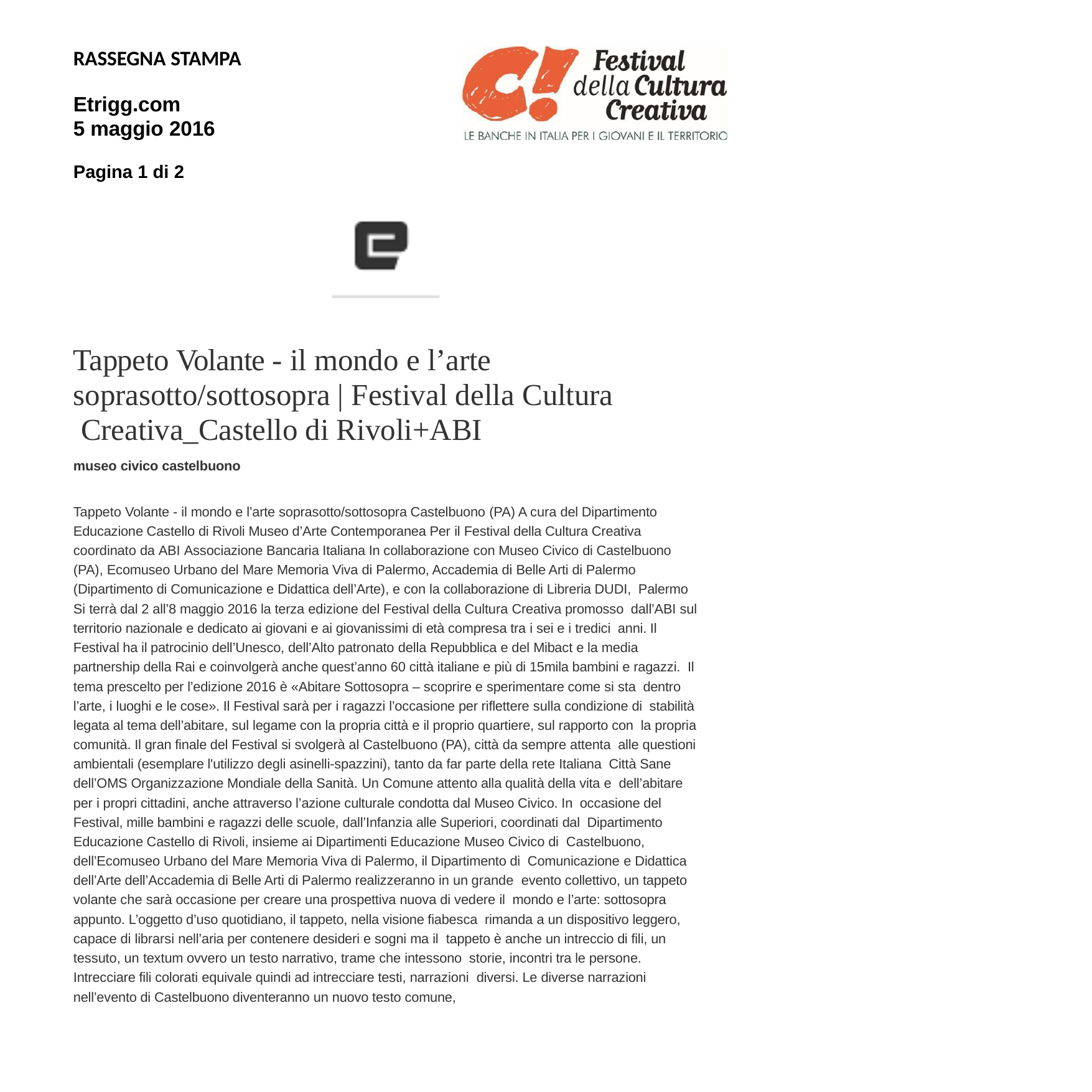

RASSEGNA STAMPA

Etrigg.com
5 maggio 2016
Pagina 1 di 2

Tappeto Volante - il mondo e l’arte  soprasotto/sottosopra | Festival della Cultura  Creativa_Castello di Rivoli+ABI
museo civico castelbuono

Tappeto Volante - il mondo e l’arte soprasotto/sottosopra Castelbuono (PA) A cura del Dipartimento  Educazione Castello di Rivoli Museo d’Arte Contemporanea Per il Festival della Cultura Creativa  coordinato da ABI Associazione Bancaria Italiana In collaborazione con Museo Civico di Castelbuono  (PA), Ecomuseo Urbano del Mare Memoria Viva di Palermo, Accademia di Belle Arti di Palermo  (Dipartimento di Comunicazione e Didattica dell’Arte), e con la collaborazione di Libreria DUDI,  Palermo Si terrà dal 2 all’8 maggio 2016 la terza edizione del Festival della Cultura Creativa promosso  dall’ABI sul territorio nazionale e dedicato ai giovani e ai giovanissimi di età compresa tra i sei e i tredici  anni. Il Festival ha il patrocinio dell’Unesco, dell’Alto patronato della Repubblica e del Mibact e la media  partnership della Rai e coinvolgerà anche quest’anno 60 città italiane e più di 15mila bambini e ragazzi.  Il tema prescelto per l’edizione 2016 è «Abitare Sottosopra – scoprire e sperimentare come si sta  dentro l’arte, i luoghi e le cose». Il Festival sarà per i ragazzi l’occasione per riflettere sulla condizione di  stabilità legata al tema dell’abitare, sul legame con la propria città e il proprio quartiere, sul rapporto con  la propria comunità. Il gran finale del Festival si svolgerà al Castelbuono (PA), città da sempre attenta  alle questioni ambientali (esemplare l'utilizzo degli asinelli-spazzini), tanto da far parte della rete Italiana  Città Sane dell’OMS Organizzazione Mondiale della Sanità. Un Comune attento alla qualità della vita e  dell’abitare per i propri cittadini, anche attraverso l’azione culturale condotta dal Museo Civico. In  occasione del Festival, mille bambini e ragazzi delle scuole, dall’Infanzia alle Superiori, coordinati dal  Dipartimento Educazione Castello di Rivoli, insieme ai Dipartimenti Educazione Museo Civico di  Castelbuono, dell’Ecomuseo Urbano del Mare Memoria Viva di Palermo, il Dipartimento di  Comunicazione e Didattica dell’Arte dell’Accademia di Belle Arti di Palermo realizzeranno in un grande  evento collettivo, un tappeto volante che sarà occasione per creare una prospettiva nuova di vedere il  mondo e l’arte: sottosopra appunto. L’oggetto d’uso quotidiano, il tappeto, nella visione fiabesca  rimanda a un dispositivo leggero, capace di librarsi nell’aria per contenere desideri e sogni ma il  tappeto è anche un intreccio di fili, un tessuto, un textum ovvero un testo narrativo, trame che intessono  storie, incontri tra le persone. Intrecciare fili colorati equivale quindi ad intrecciare testi, narrazioni  diversi. Le diverse narrazioni nell’evento di Castelbuono diventeranno un nuovo testo comune,